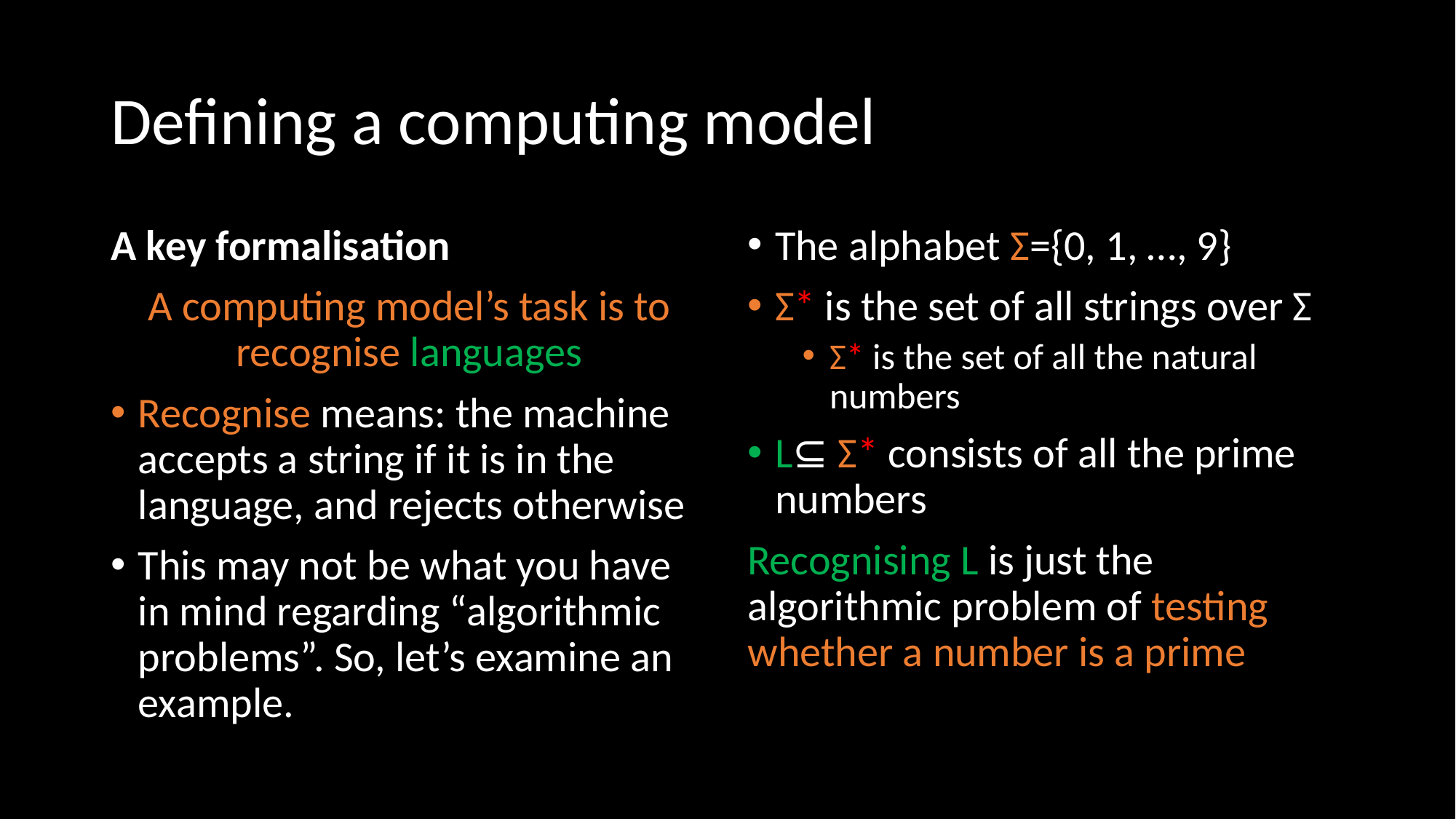

# Defining a computing model
A key formalisation
A computing model’s task is to recognise languages
Recognise means: the machine accepts a string if it is in the language, and rejects otherwise
This may not be what you have in mind regarding “algorithmic problems”. So, let’s examine an example.

The alphabet Σ={0, 1, …, 9}
Σ* is the set of all strings over Σ
Σ* is the set of all the natural numbers
L⊆ Σ* consists of all the prime numbers
Recognising L is just the algorithmic problem of testing whether a number is a prime